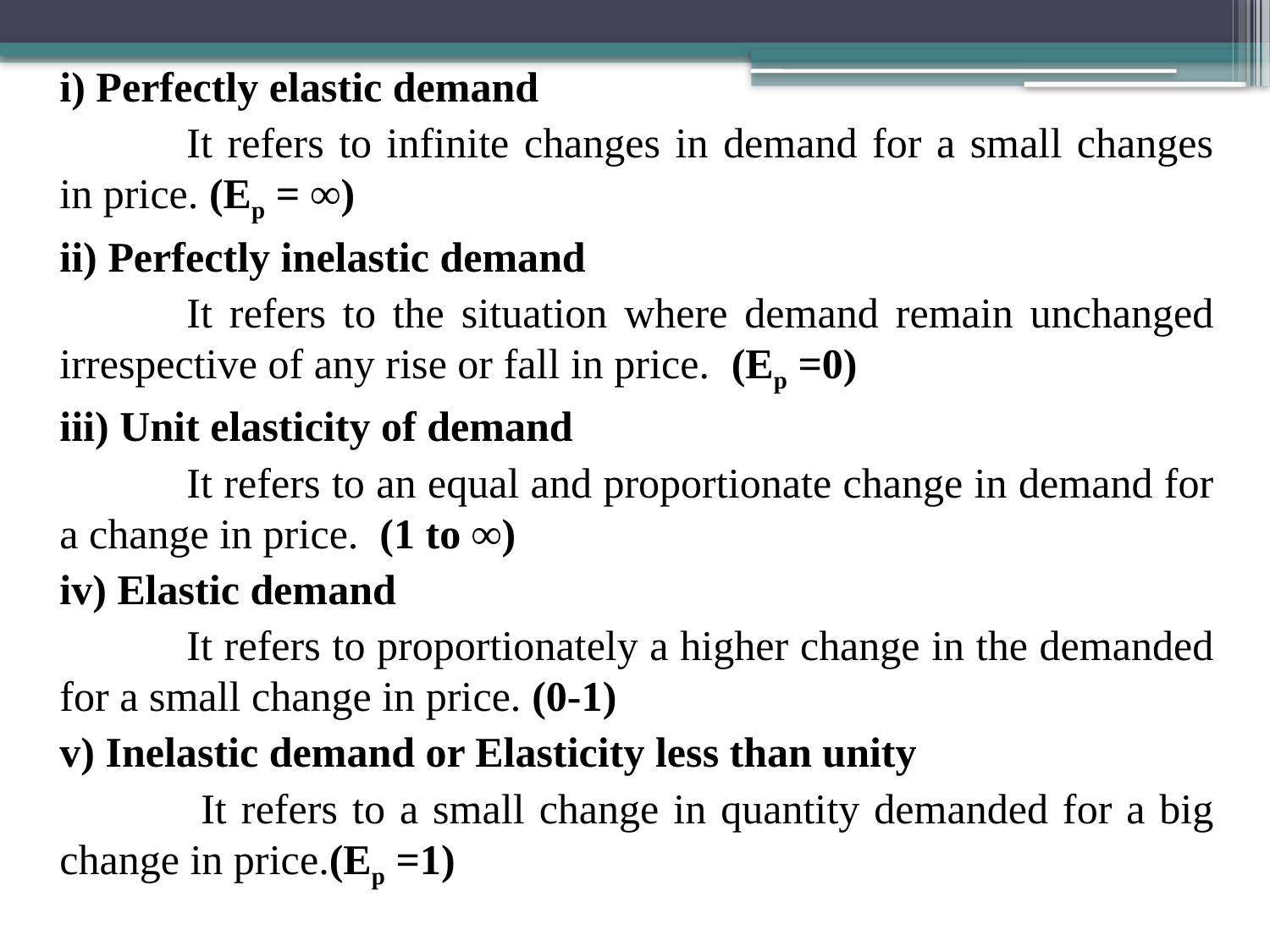

i) Perfectly elastic demand
	It refers to infinite changes in demand for a small changes in price. (Ep = ∞)
ii) Perfectly inelastic demand
	It refers to the situation where demand remain unchanged irrespective of any rise or fall in price.  (Ep =0)
iii) Unit elasticity of demand
	It refers to an equal and proportionate change in demand for a change in price.  (1 to ∞)
iv) Elastic demand
	It refers to proportionately a higher change in the demanded for a small change in price. (0-1)
v) Inelastic demand or Elasticity less than unity
	 It refers to a small change in quantity demanded for a big change in price.(Ep =1)